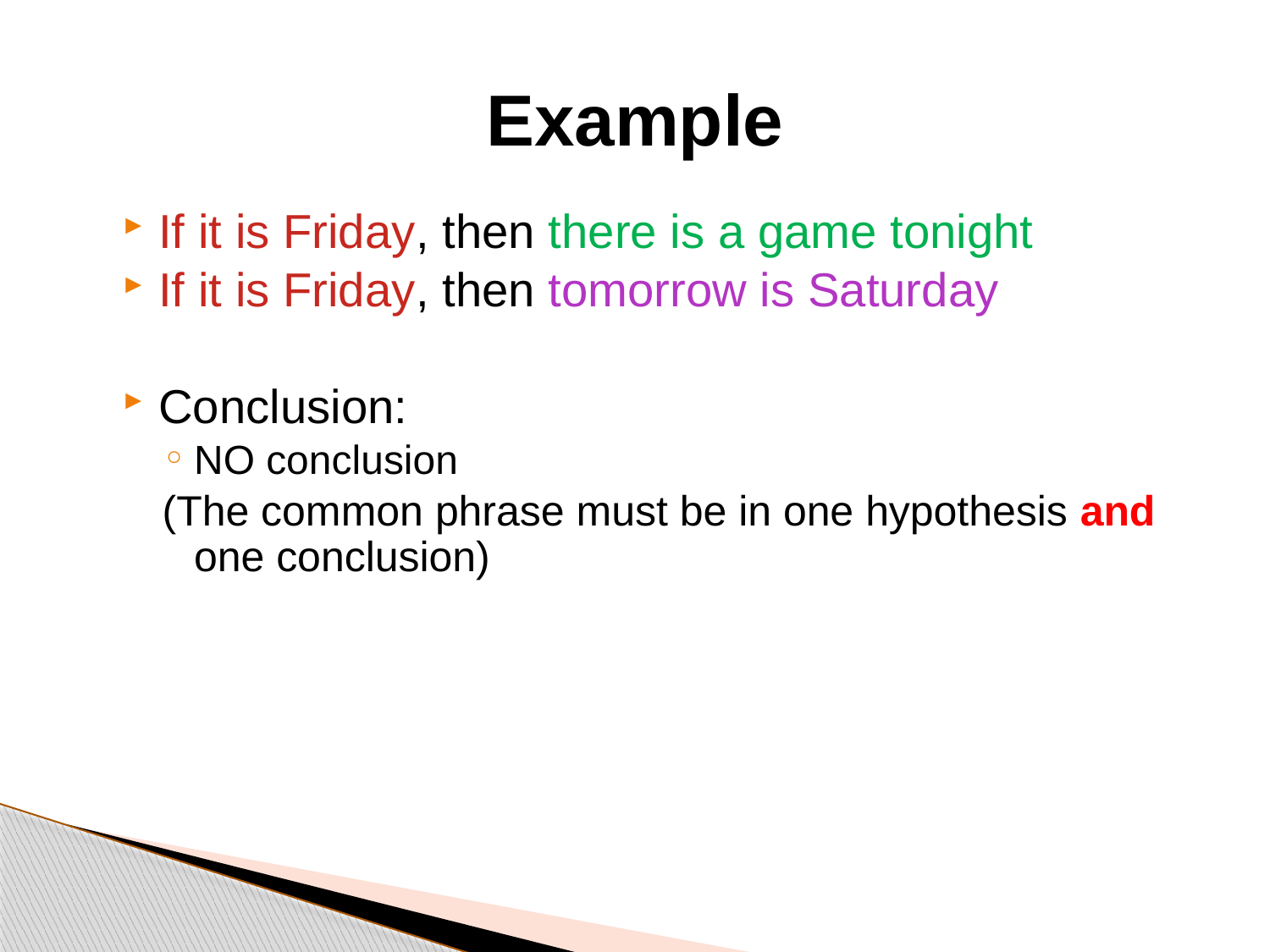

# Example
If it is Friday, then there is a game tonight
If it is Friday, then tomorrow is Saturday

Conclusion:
NO conclusion
(The common phrase must be in one hypothesis and one conclusion)